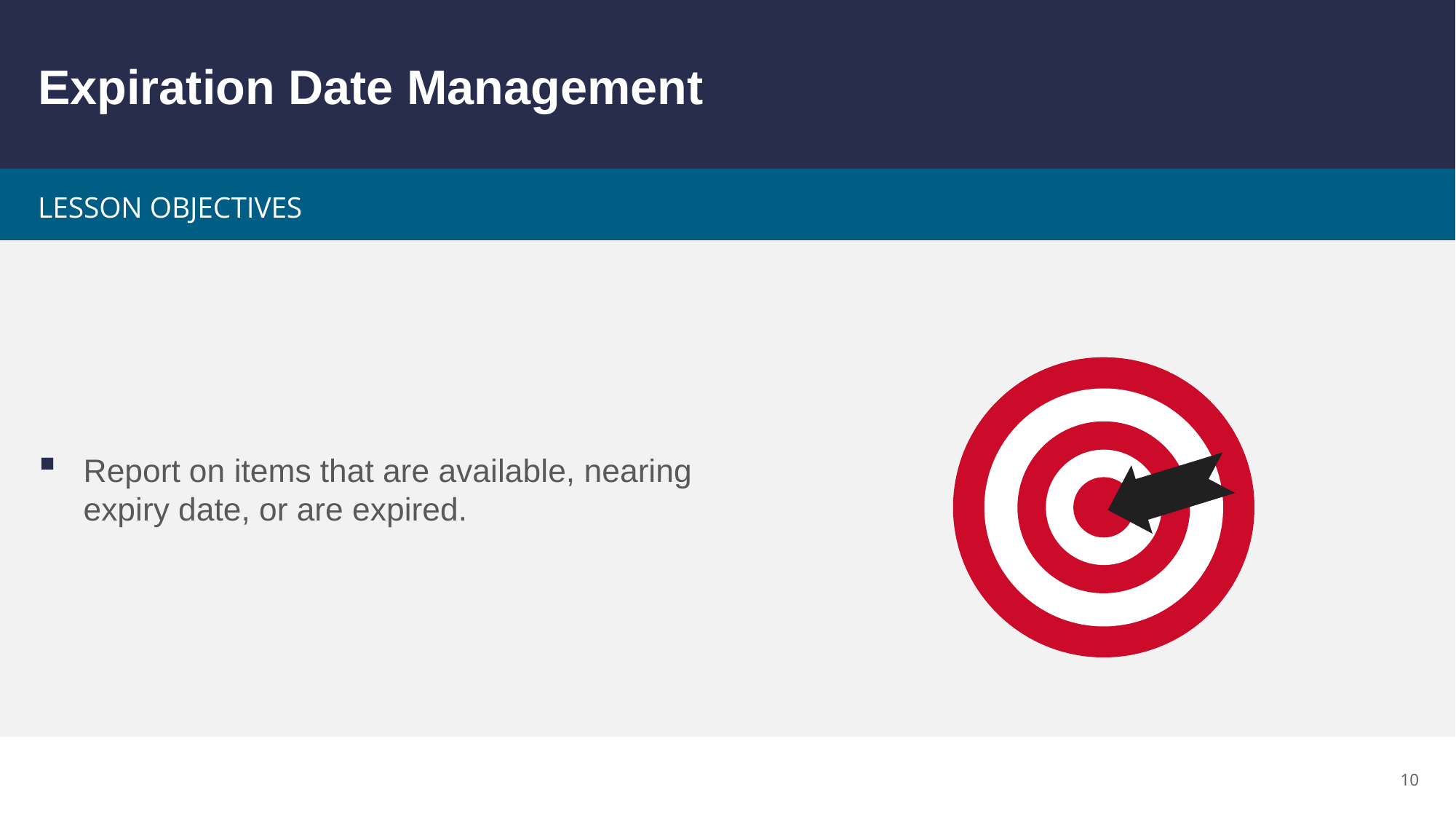

# Expiration Date Management
Report on items that are available, nearing expiry date, or are expired.
10